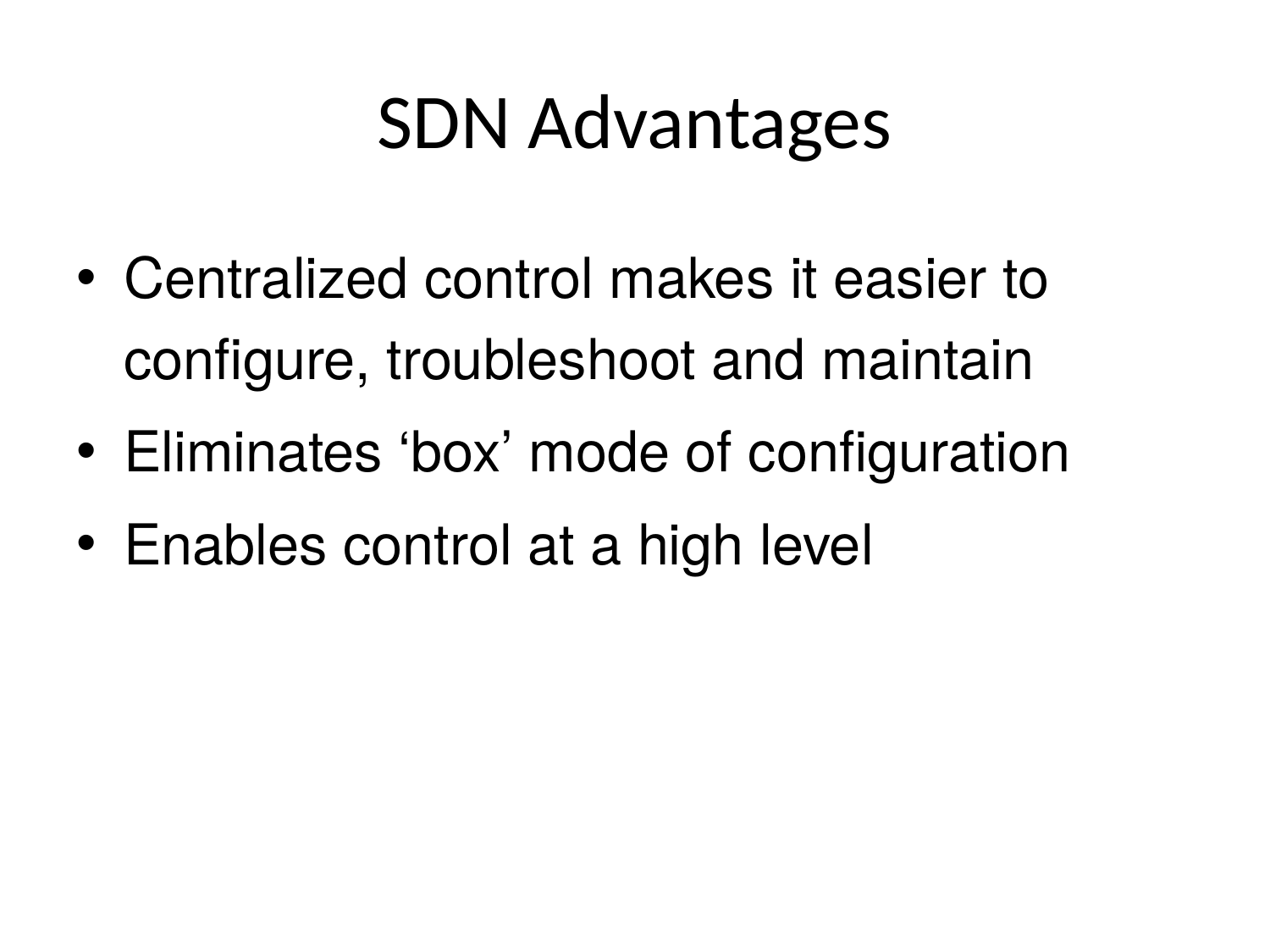

# SDN Advantages
Centralized control makes it easier to configure, troubleshoot and maintain
Eliminates ‘box’ mode of configuration
Enables control at a high level